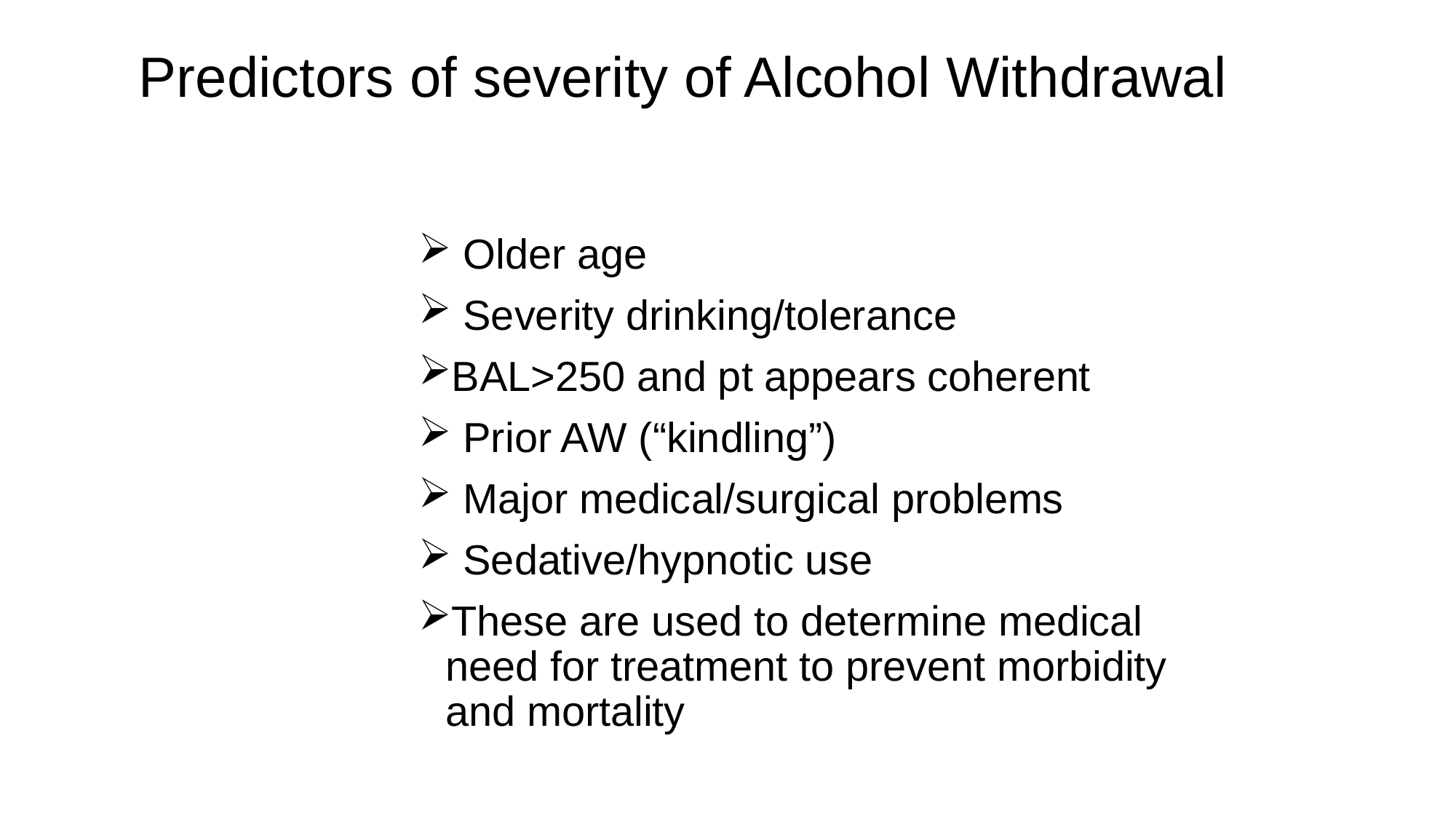

# Predictors of severity of Alcohol Withdrawal

 Older age
 Severity drinking/tolerance
BAL>250 and pt appears coherent
 Prior AW (“kindling”)
 Major medical/surgical problems
 Sedative/hypnotic use
These are used to determine medical need for treatment to prevent morbidity and mortality